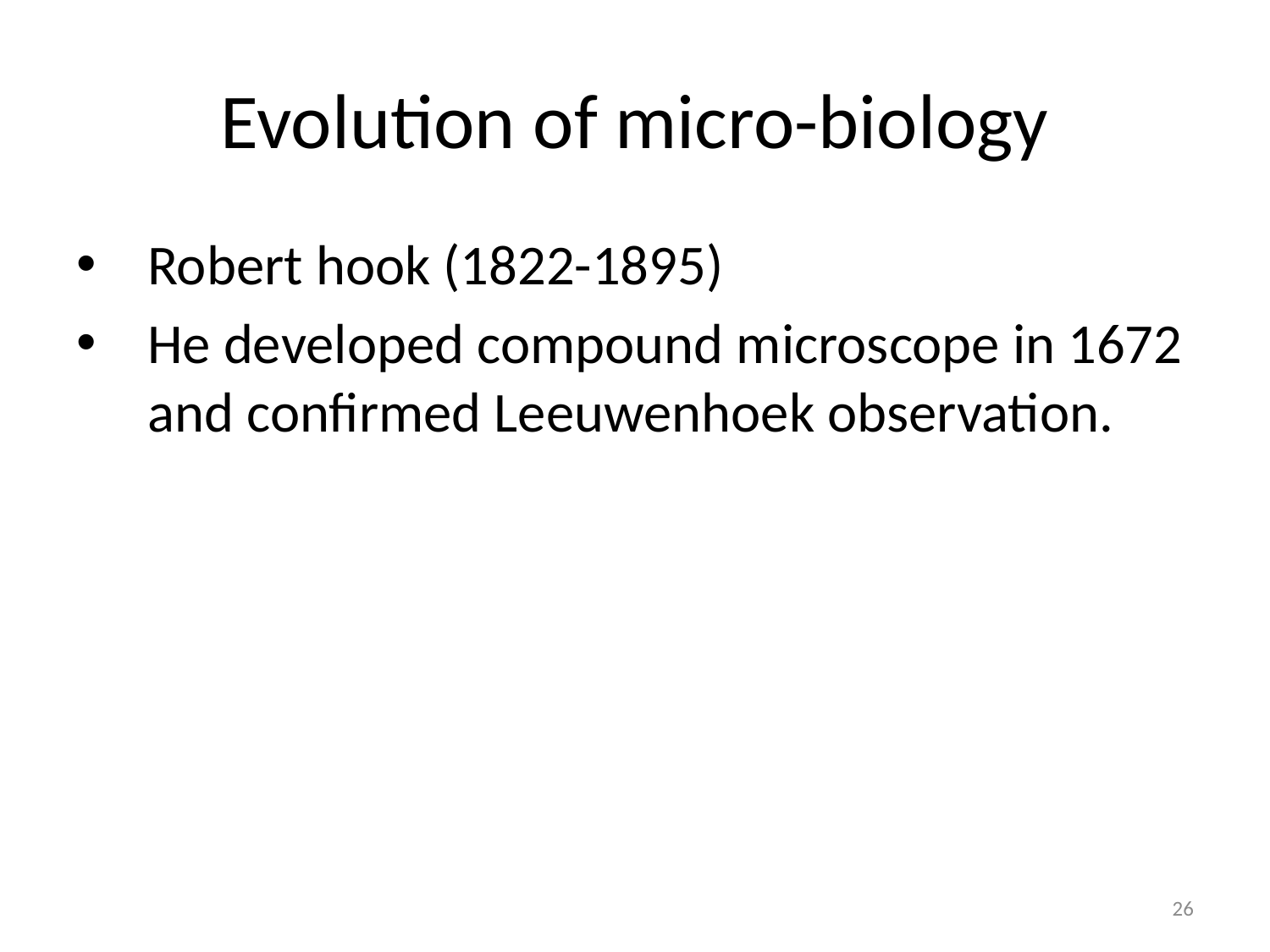

# Evolution of micro-biology
Robert hook (1822-1895)
He developed compound microscope in 1672 and confirmed Leeuwenhoek observation.

26